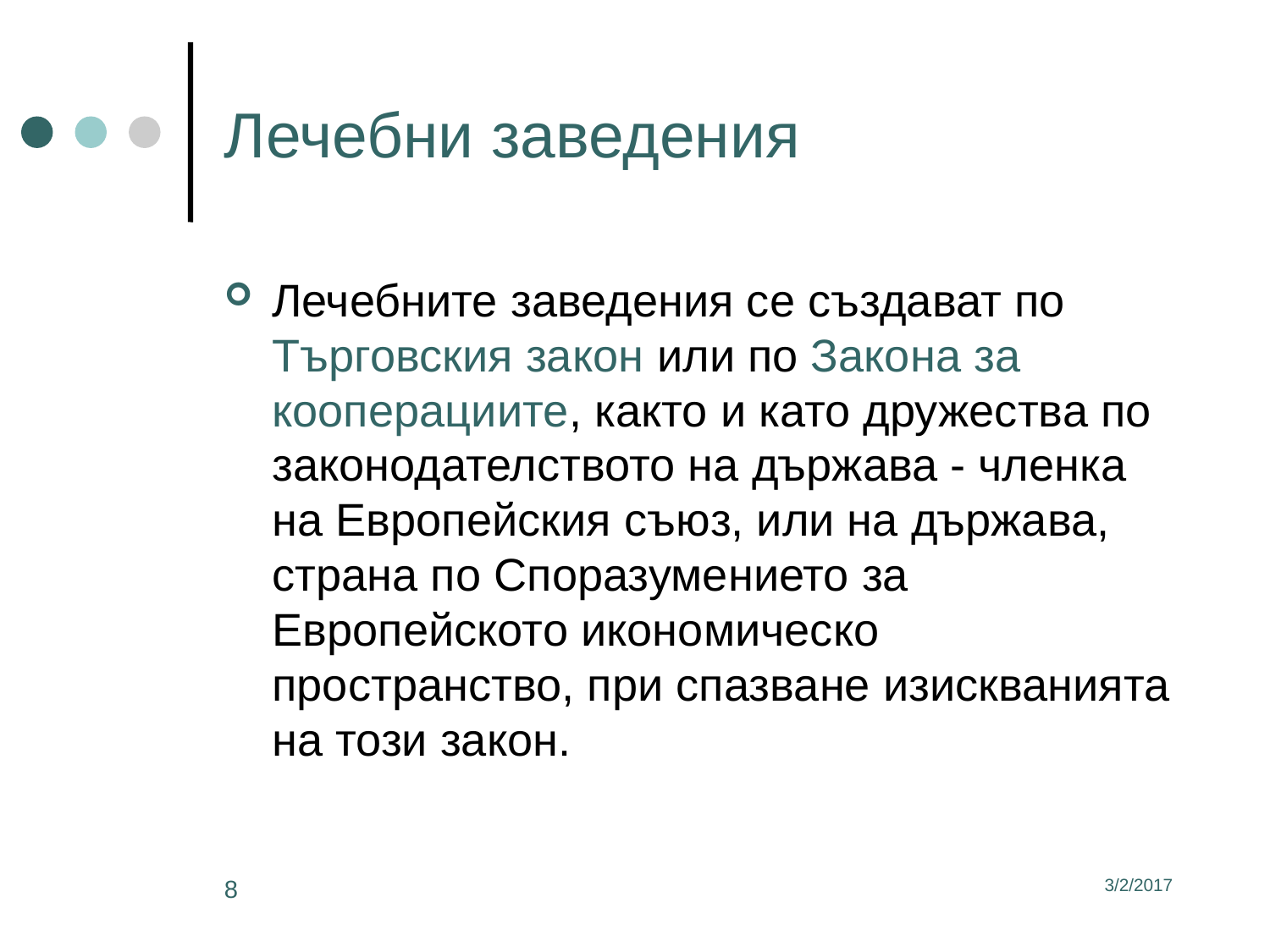

# Лечебни заведения
Лечебните заведения се създават по Търговския закон или по Закона за кооперациите, както и като дружества по законодателството на държава - членка на Европейския съюз, или на държава, страна по Споразумението за Европейското икономическо пространство, при спазване изискванията на този закон.
8
3/2/2017